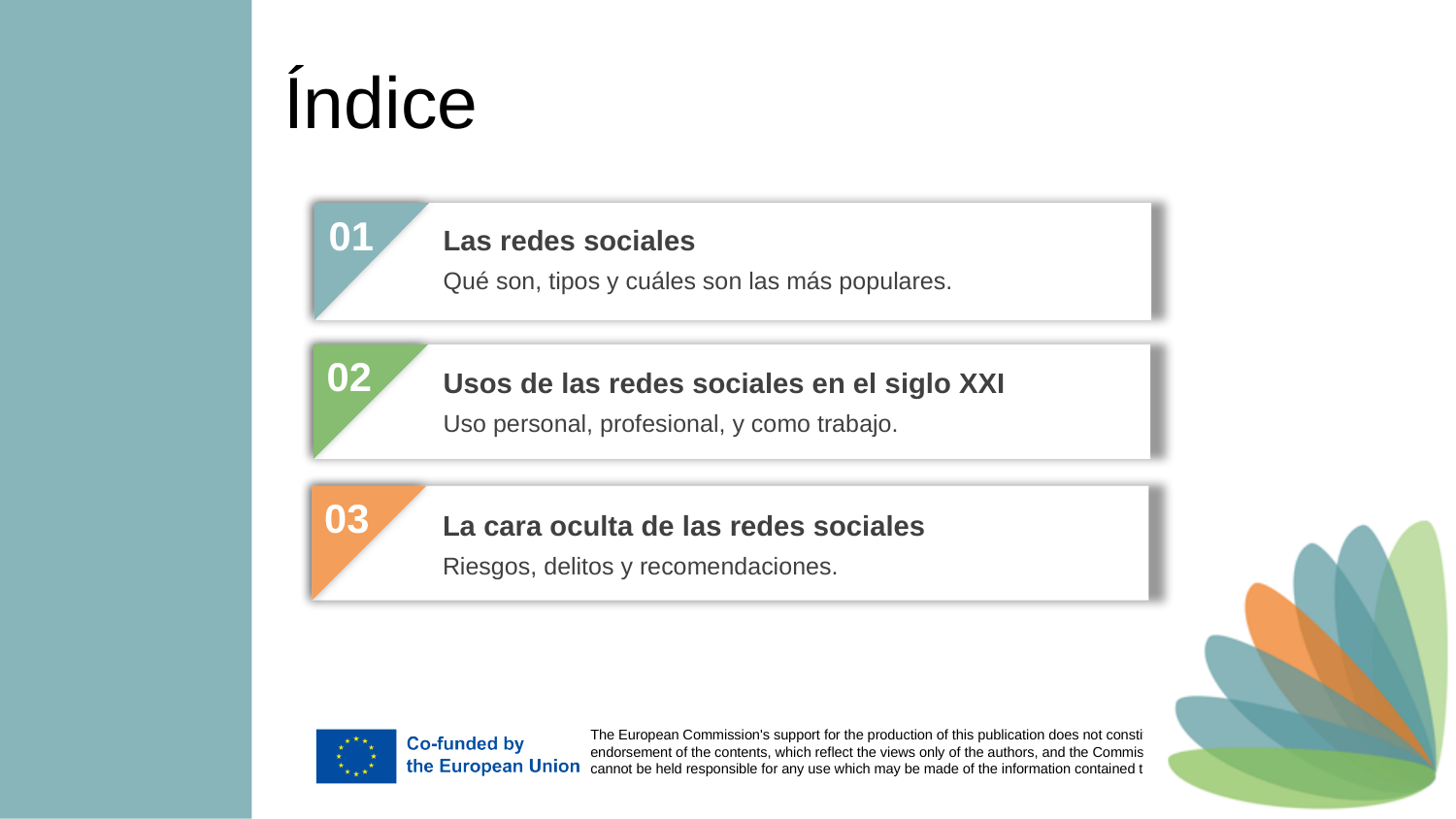

Índice

01
Las redes sociales
Qué son, tipos y cuáles son las más populares.
02

Usos de las redes sociales en el siglo XXI
Uso personal, profesional, y como trabajo.
03

La cara oculta de las redes sociales
Riesgos, delitos y recomendaciones.